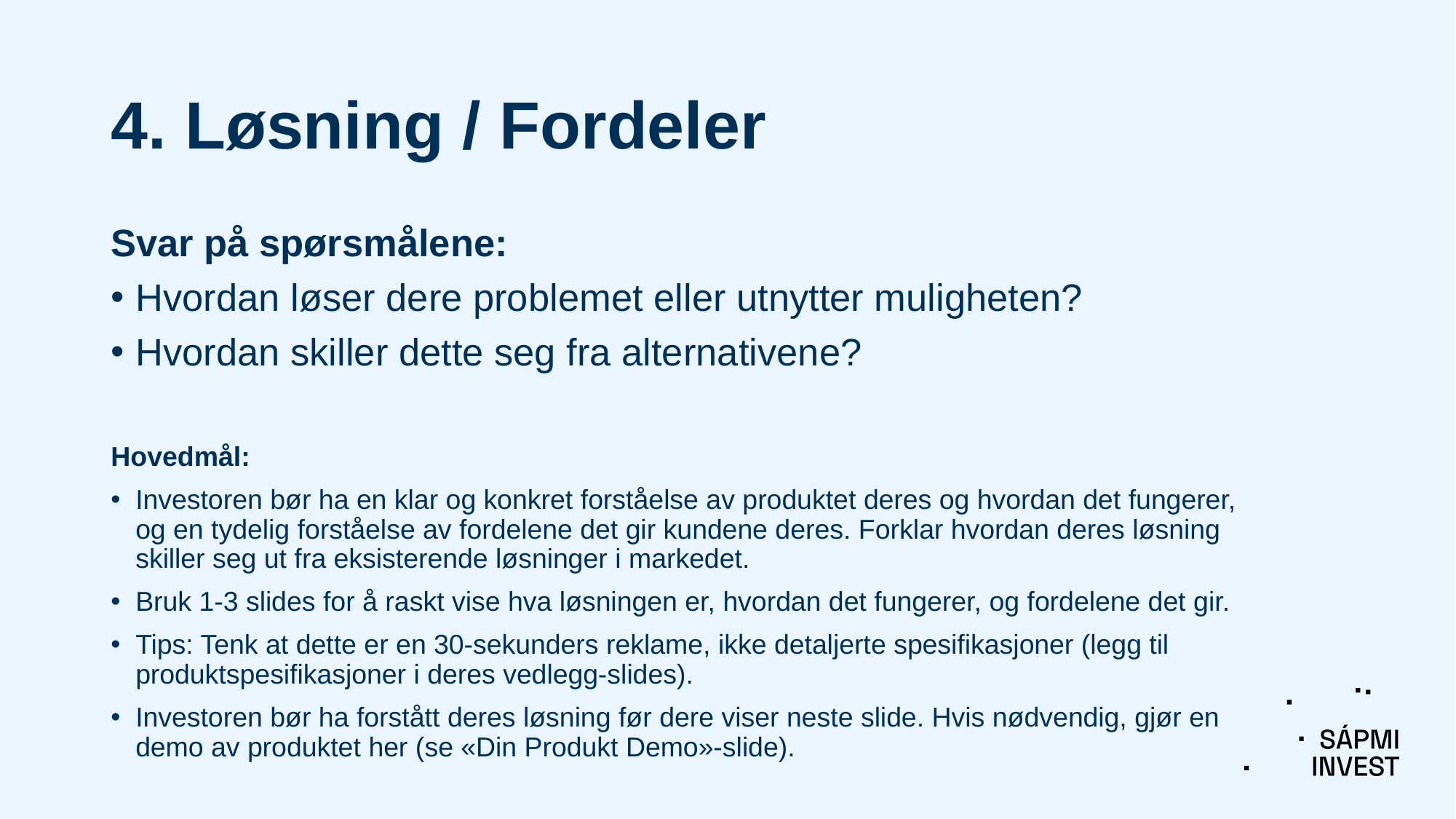

# 4. Løsning / Fordeler
Svar på spørsmålene:
Hvordan løser dere problemet eller utnytter muligheten?
Hvordan skiller dette seg fra alternativene?

Hovedmål:
Investoren bør ha en klar og konkret forståelse av produktet deres og hvordan det fungerer, og en tydelig forståelse av fordelene det gir kundene deres. Forklar hvordan deres løsning skiller seg ut fra eksisterende løsninger i markedet.
Bruk 1-3 slides for å raskt vise hva løsningen er, hvordan det fungerer, og fordelene det gir.
Tips: Tenk at dette er en 30-sekunders reklame, ikke detaljerte spesifikasjoner (legg til produktspesifikasjoner i deres vedlegg-slides).
Investoren bør ha forstått deres løsning før dere viser neste slide. Hvis nødvendig, gjør en demo av produktet her (se «Din Produkt Demo»-slide).